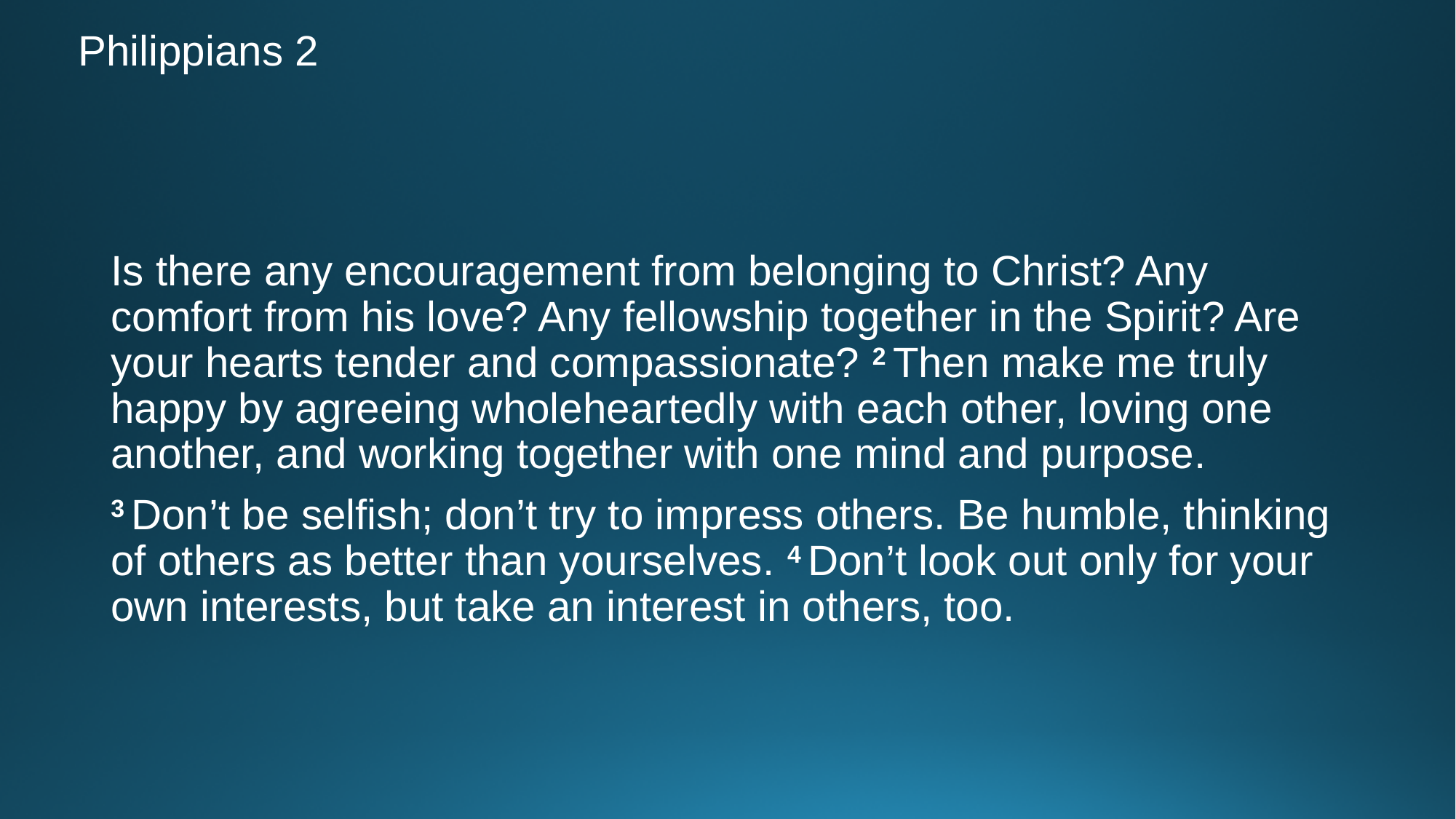

# Philippians 2
Is there any encouragement from belonging to Christ? Any comfort from his love? Any fellowship together in the Spirit? Are your hearts tender and compassionate? 2 Then make me truly happy by agreeing wholeheartedly with each other, loving one another, and working together with one mind and purpose.
3 Don’t be selfish; don’t try to impress others. Be humble, thinking of others as better than yourselves. 4 Don’t look out only for your own interests, but take an interest in others, too.